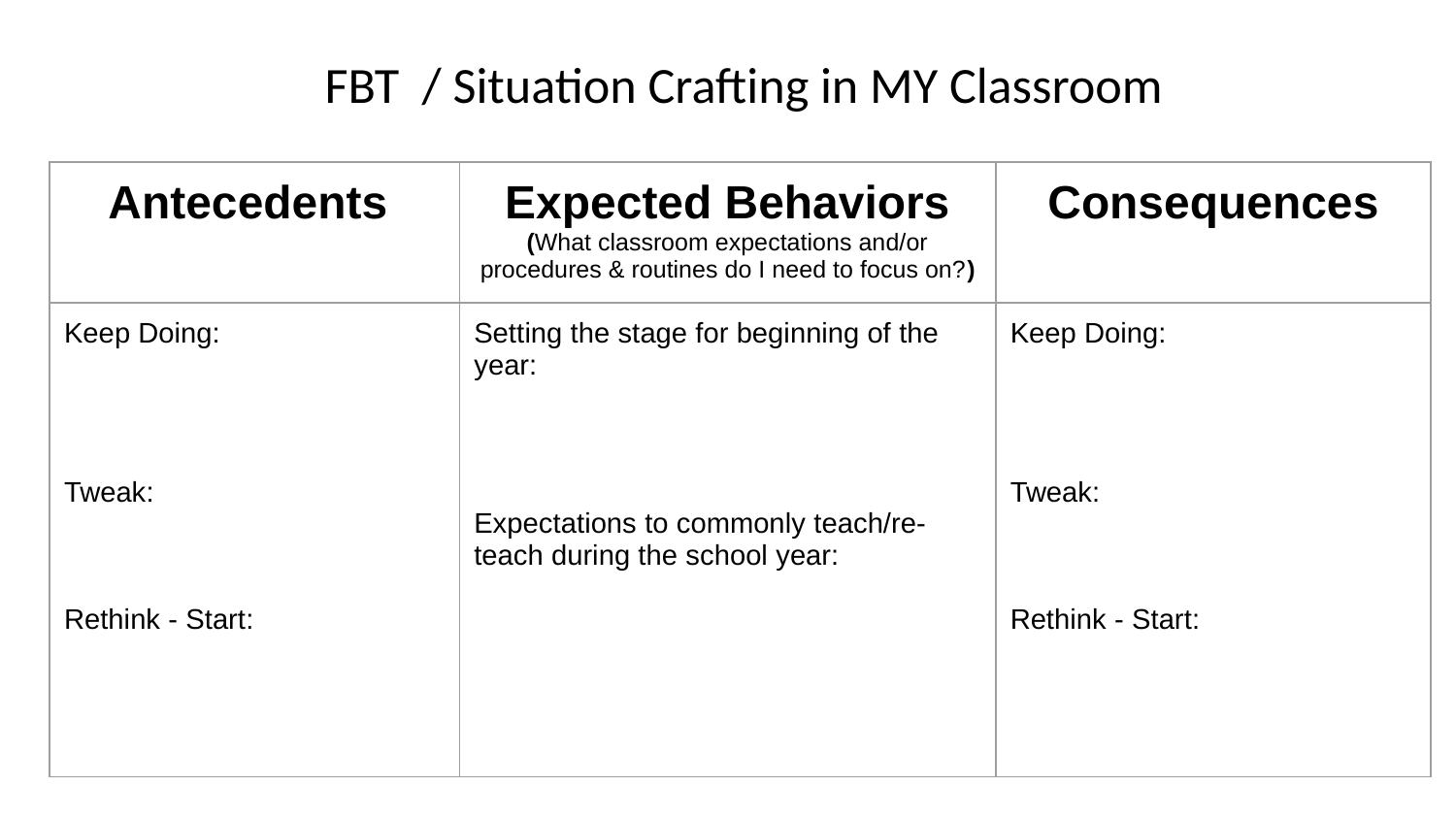

# FBT  / Situation Crafting in MY Classroom
| Antecedents | Expected Behaviors (What classroom expectations and/or procedures & routines do I need to focus on?) | Consequences |
| --- | --- | --- |
| Keep Doing: Tweak: Rethink - Start: | Setting the stage for beginning of the year: Expectations to commonly teach/re-teach during the school year: | Keep Doing: Tweak: Rethink - Start: |